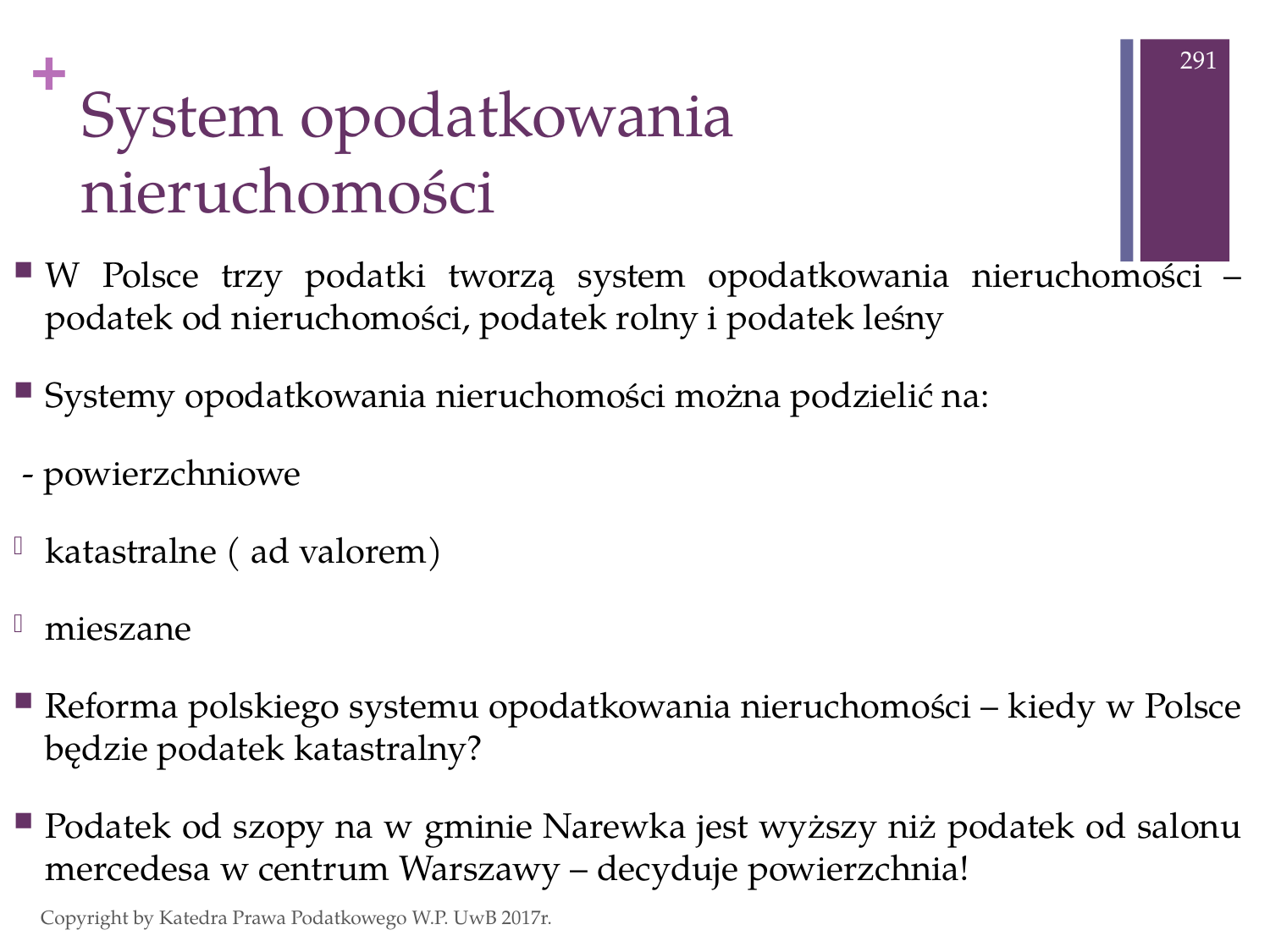

291
# System opodatkowania nieruchomości
W Polsce trzy podatki tworzą system opodatkowania nieruchomości – podatek od nieruchomości, podatek rolny i podatek leśny
Systemy opodatkowania nieruchomości można podzielić na:
 - powierzchniowe
katastralne ( ad valorem)
mieszane
Reforma polskiego systemu opodatkowania nieruchomości – kiedy w Polsce będzie podatek katastralny?
Podatek od szopy na w gminie Narewka jest wyższy niż podatek od salonu mercedesa w centrum Warszawy – decyduje powierzchnia!

Copyright by Katedra Prawa Podatkowego W.P. UwB 2017r.